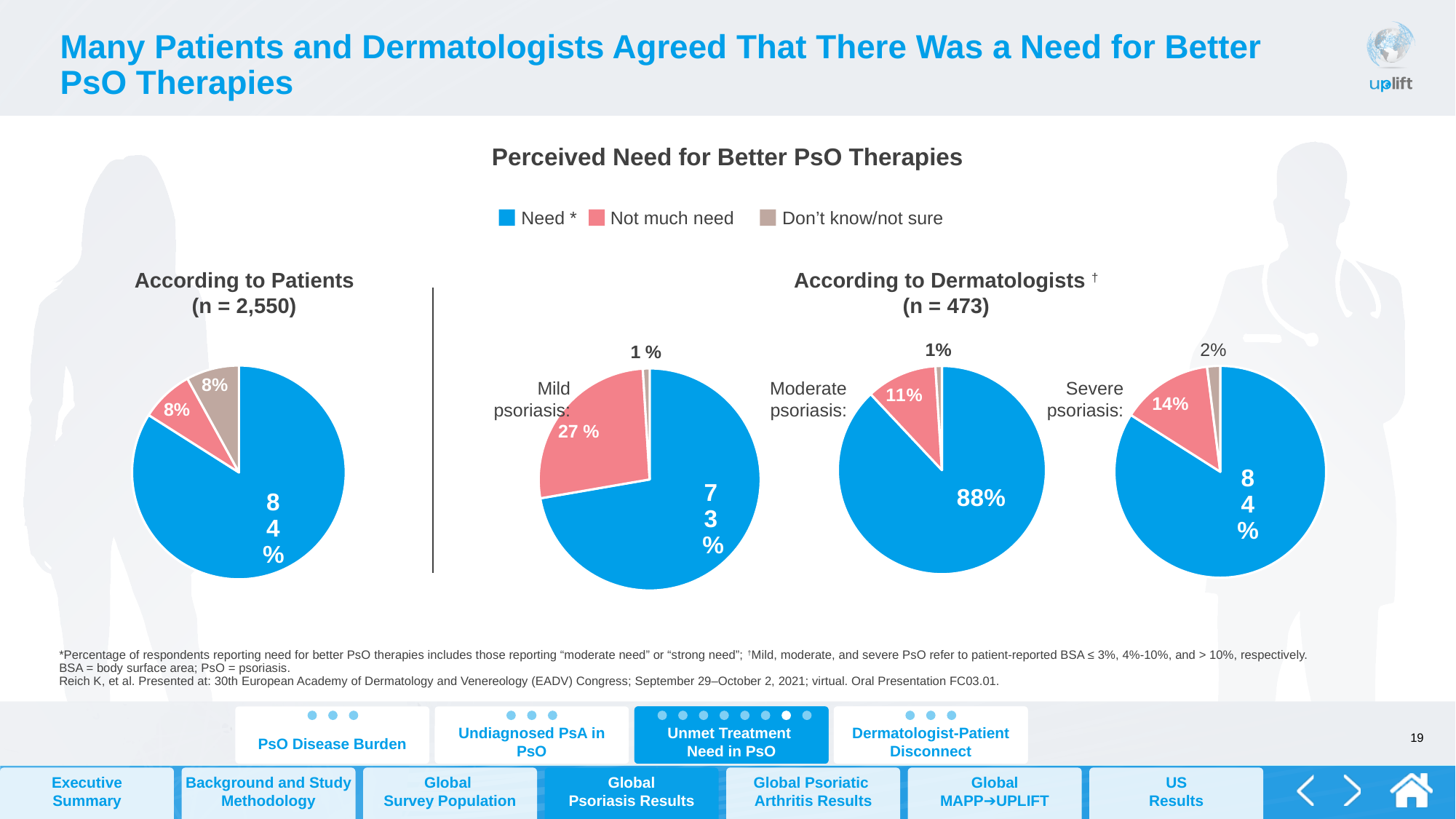

# Many Patients and Dermatologists Agreed That There Was a Need for Better PsO Therapies
Perceived Need for Better PsO Therapies

Need *
Not much need
Don’t know/not sure

According to Patients
(n = 2,550)
According to Dermatologists †
(n = 473)

### Chart

| Category | Column1 |
|---|---|
| Aligned | 73.0 |
| Not aligned | 27.0 |
| Don't know/not sure | 1.0 |

### Chart

| Category | Column1 |
|---|---|
| Need | 88.0 |
| Not much need | 11.0 |
| Don't know/not sure | 1.0 |

### Chart

| Category | Column1 |
|---|---|
| Need | 84.0 |
| Not much need | 14.0 |
| Don't know/not sure | 2.0 |
Mild psoriasis:
Moderate psoriasis:
Severe psoriasis:

### Chart

| Category | Column1 |
|---|---|
| Need | 84.0 |
| Not much need | 8.0 |
| Don't know/not sure | 8.0 |
*Percentage of respondents reporting need for better PsO therapies includes those reporting “moderate need” or “strong need”; †Mild, moderate, and severe PsO refer to patient-reported BSA ≤ 3%, 4%-10%, and > 10%, respectively.
BSA = body surface area; PsO = psoriasis.
Reich K, et al. Presented at: 30th European Academy of Dermatology and Venereology (EADV) Congress; September 29–October 2, 2021; virtual. Oral Presentation FC03.01.